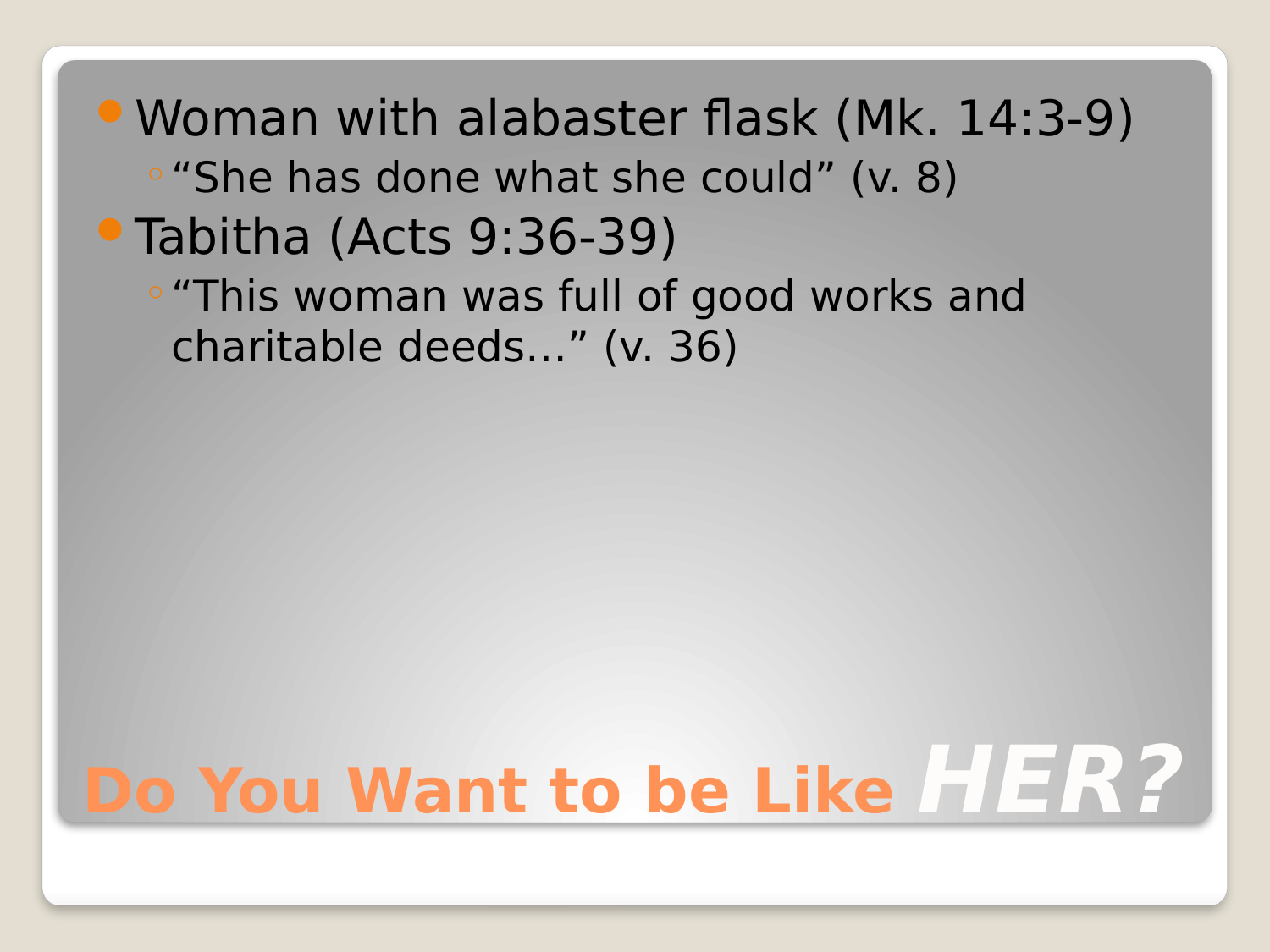

Woman with alabaster flask (Mk. 14:3-9)
“She has done what she could” (v. 8)
Tabitha (Acts 9:36-39)
“This woman was full of good works and charitable deeds…” (v. 36)
# Do You Want to be Like HER?